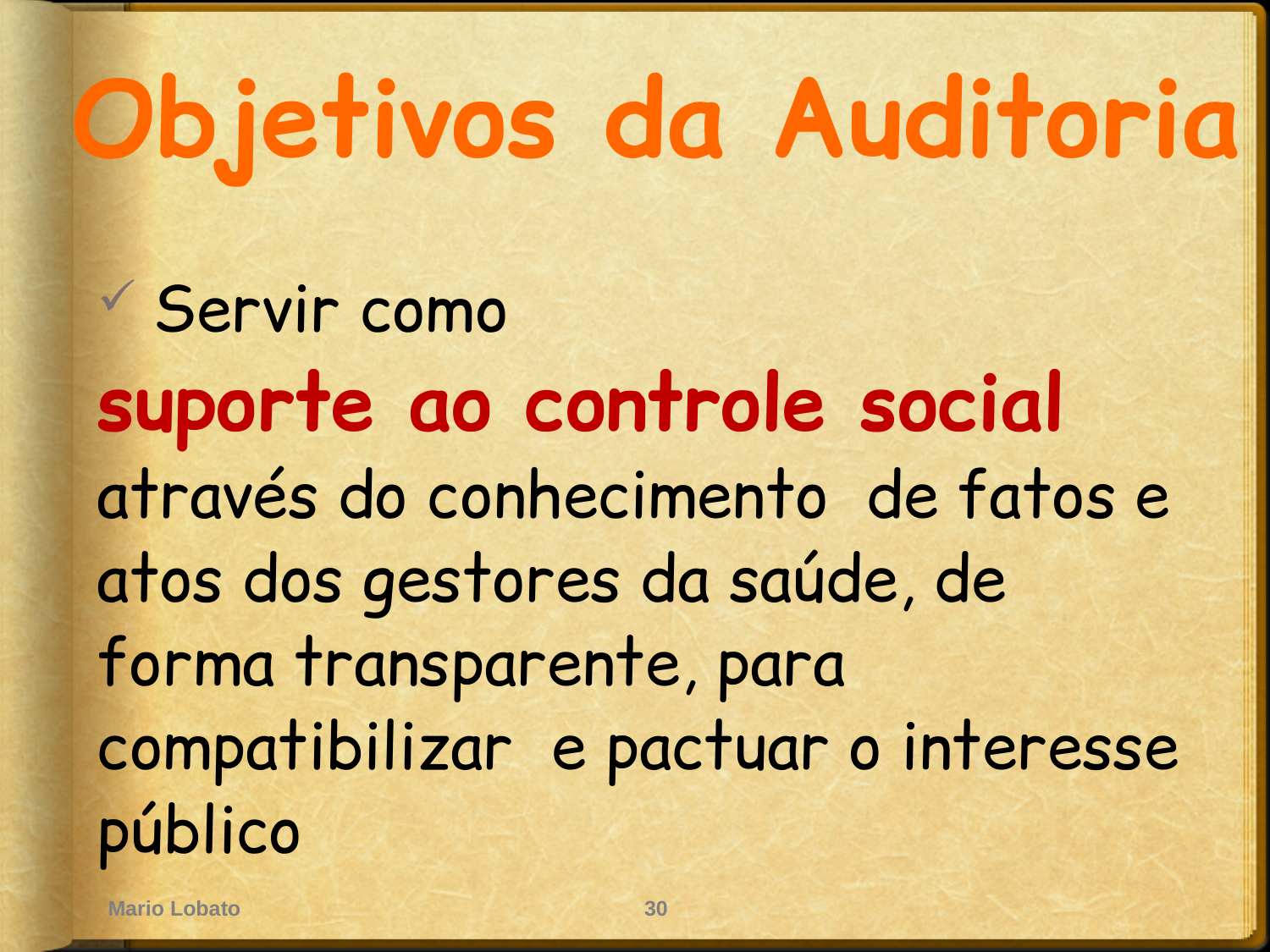

# Objetivos da Auditoria

 Servir como
suporte ao controle social através do conhecimento  de fatos e atos dos gestores da saúde, de forma transparente, para compatibilizar  e pactuar o interesse público
Mario Lobato
30